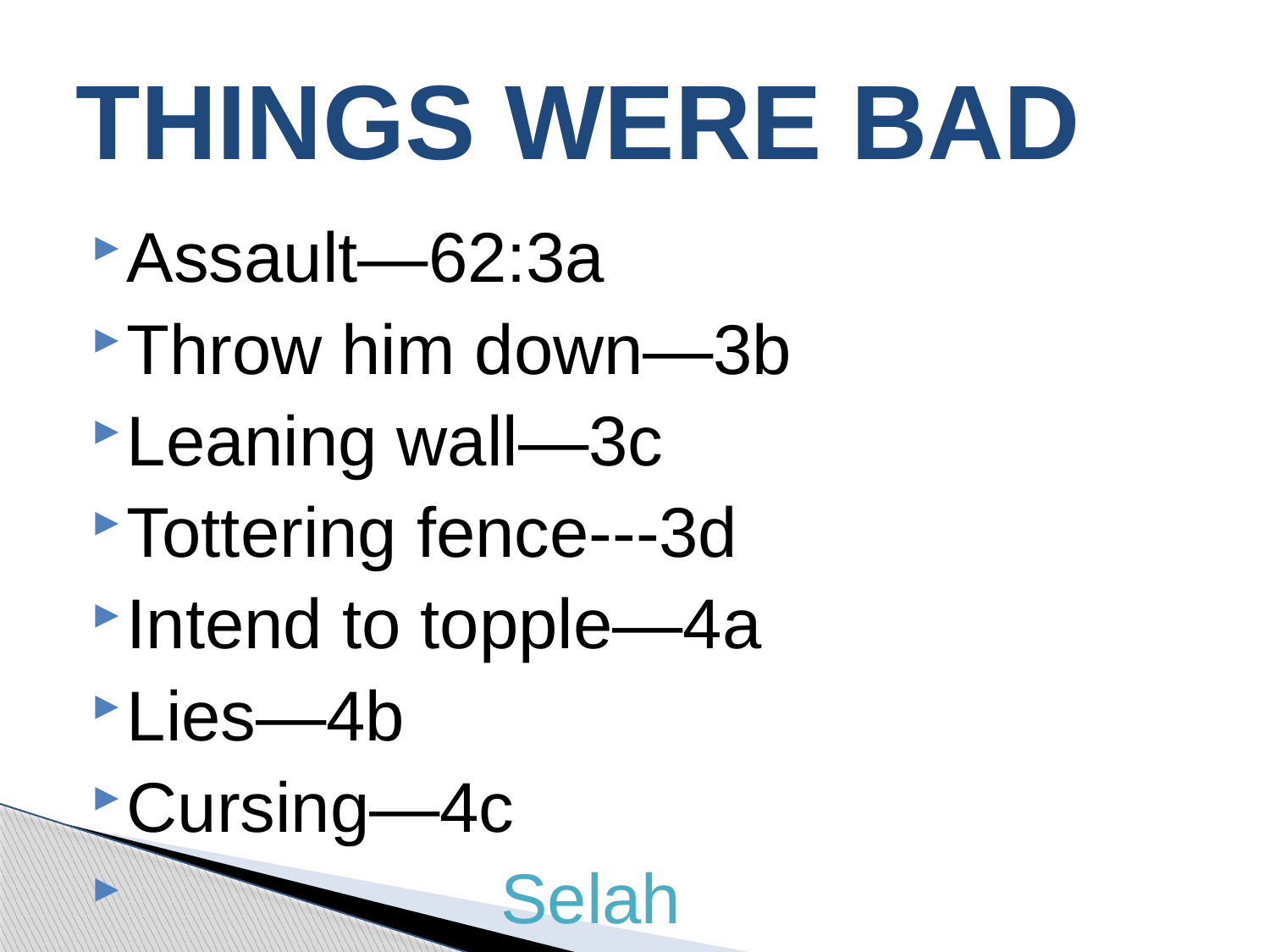

# THINGS WERE BAD
Assault—62:3a
Throw him down—3b
Leaning wall—3c
Tottering fence---3d
Intend to topple—4a
Lies—4b
Cursing—4c
                   Selah